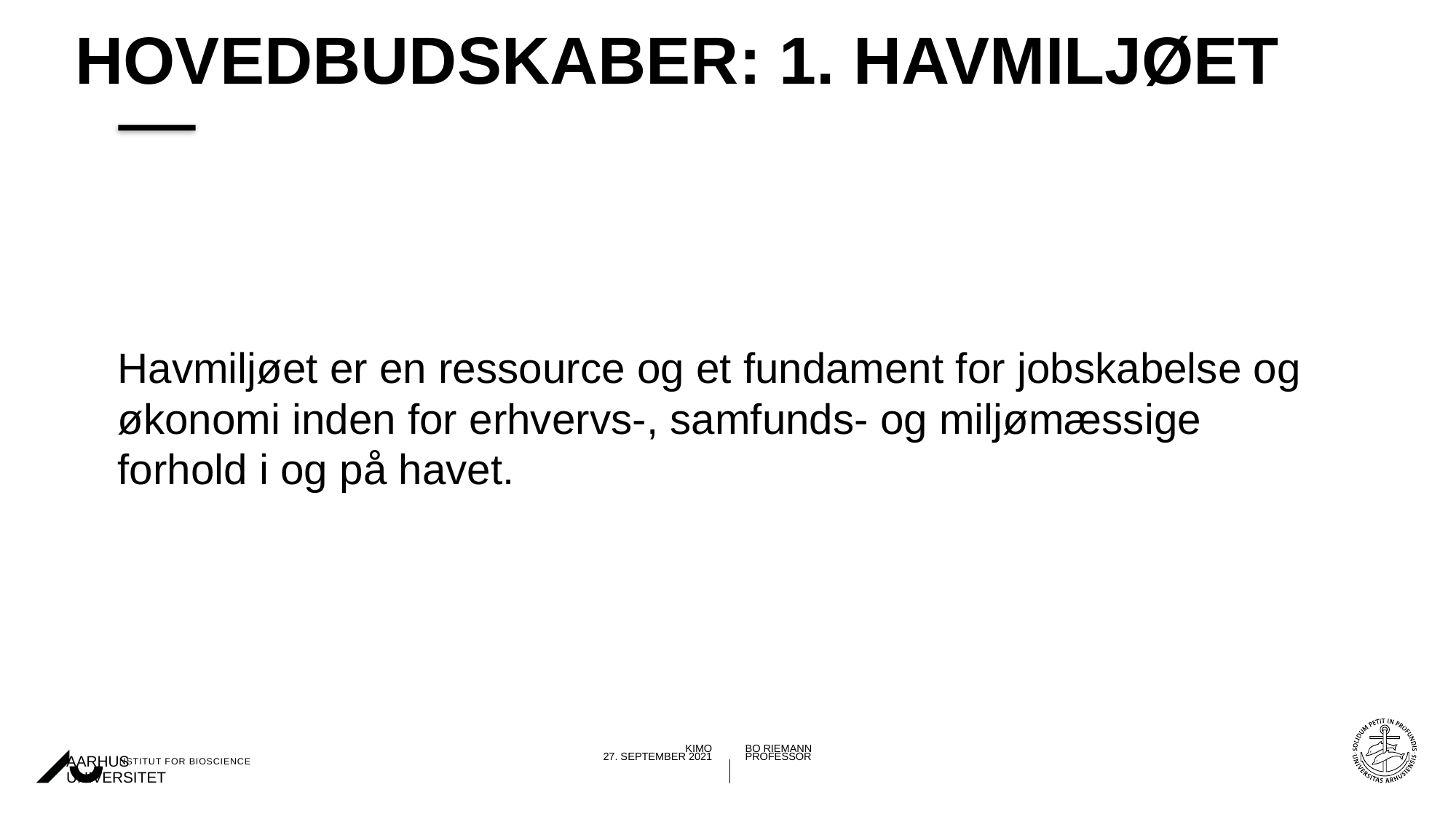

# Hovedbudskaber: 1. Havmiljøet

Havmiljøet er en ressource og et fundament for jobskabelse og økonomi inden for erhvervs-, samfunds- og miljømæssige forhold i og på havet.
21-04-2021